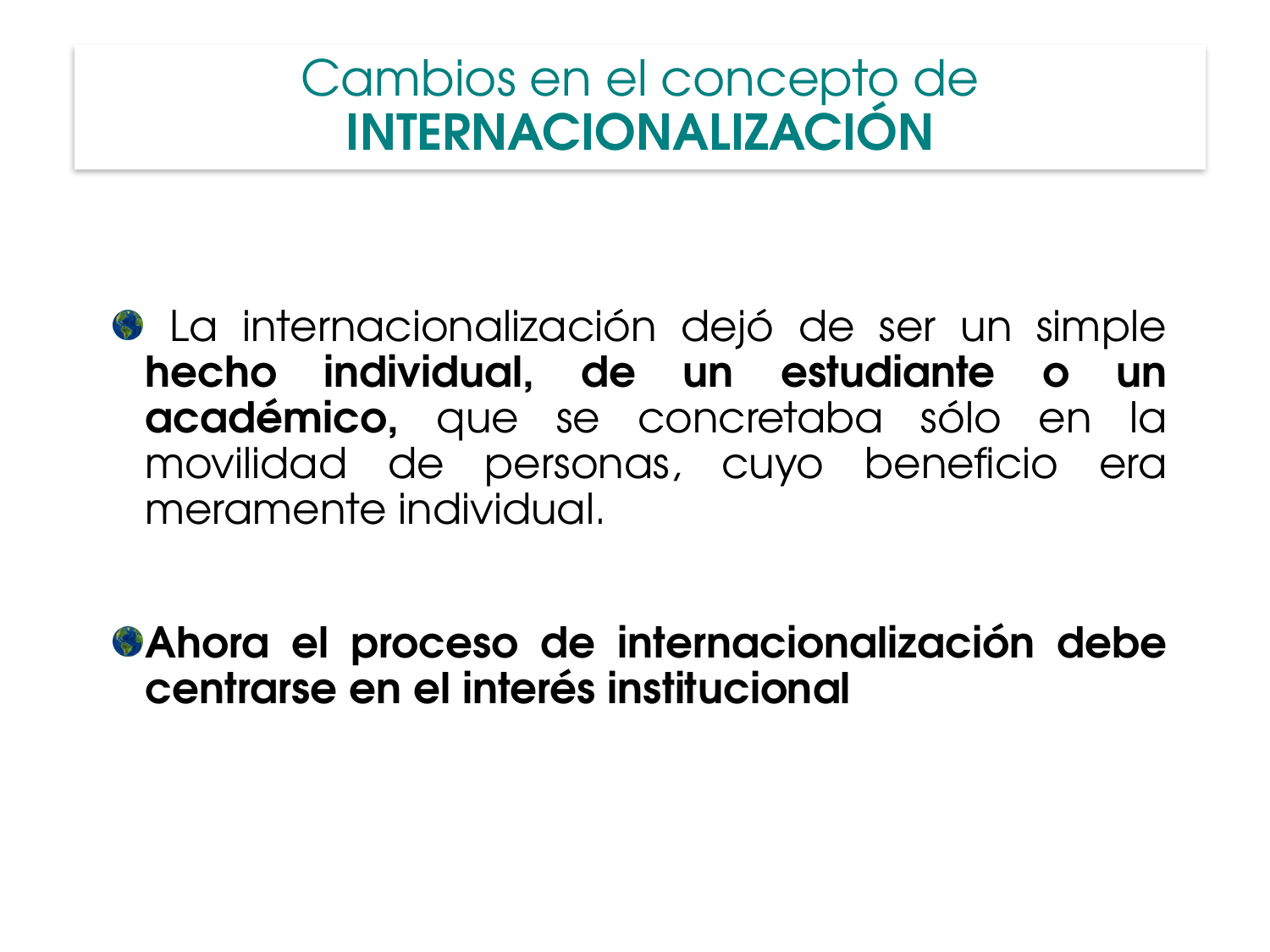

Cambios en el concepto de INTERNACIONALIZACIÓN
 La internacionalización dejó de ser un simple hecho individual, de un estudiante o un académico, que se concretaba sólo en la movilidad de personas, cuyo beneficio era meramente individual.

Ahora el proceso de internacionalización debe centrarse en el interés institucional